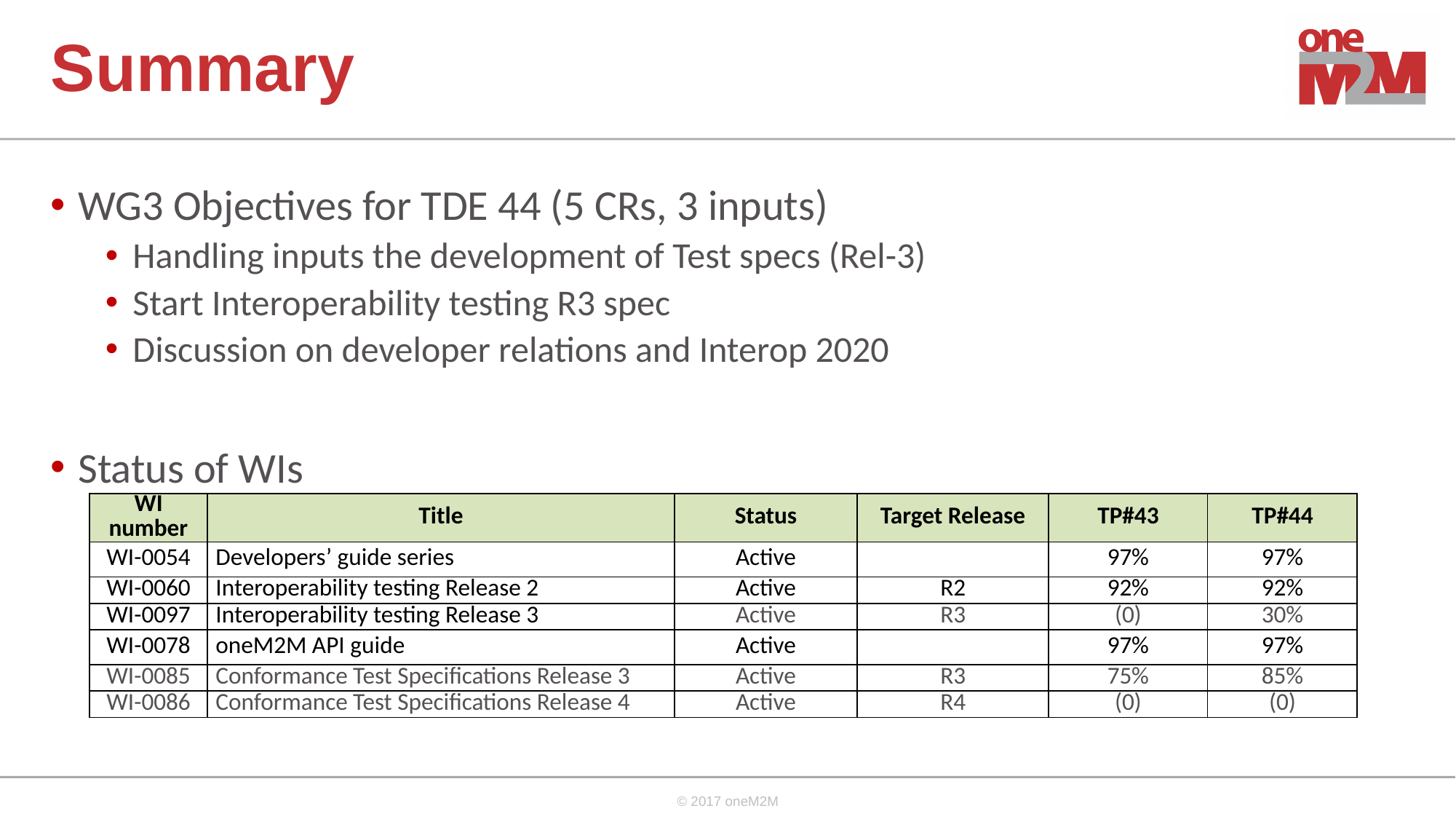

# Summary
WG3 Objectives for TDE 44 (5 CRs, 3 inputs)
Handling inputs the development of Test specs (Rel-3)
Start Interoperability testing R3 spec
Discussion on developer relations and Interop 2020

Status of WIs

| WI number | Title | Status | Target Release | TP#43 | TP#44 |
| --- | --- | --- | --- | --- | --- |
| WI-0054 | Developers’ guide series | Active |  | 97% | 97% |
| WI-0060 | Interoperability testing Release 2 | Active | R2 | 92% | 92% |
| WI-0097 | Interoperability testing Release 3 | Active | R3 | (0) | 30% |
| WI-0078 | oneM2M API guide | Active |  | 97% | 97% |
| WI-0085 | Conformance Test Specifications Release 3 | Active | R3 | 75% | 85% |
| WI-0086 | Conformance Test Specifications Release 4 | Active | R4 | (0) | (0) |